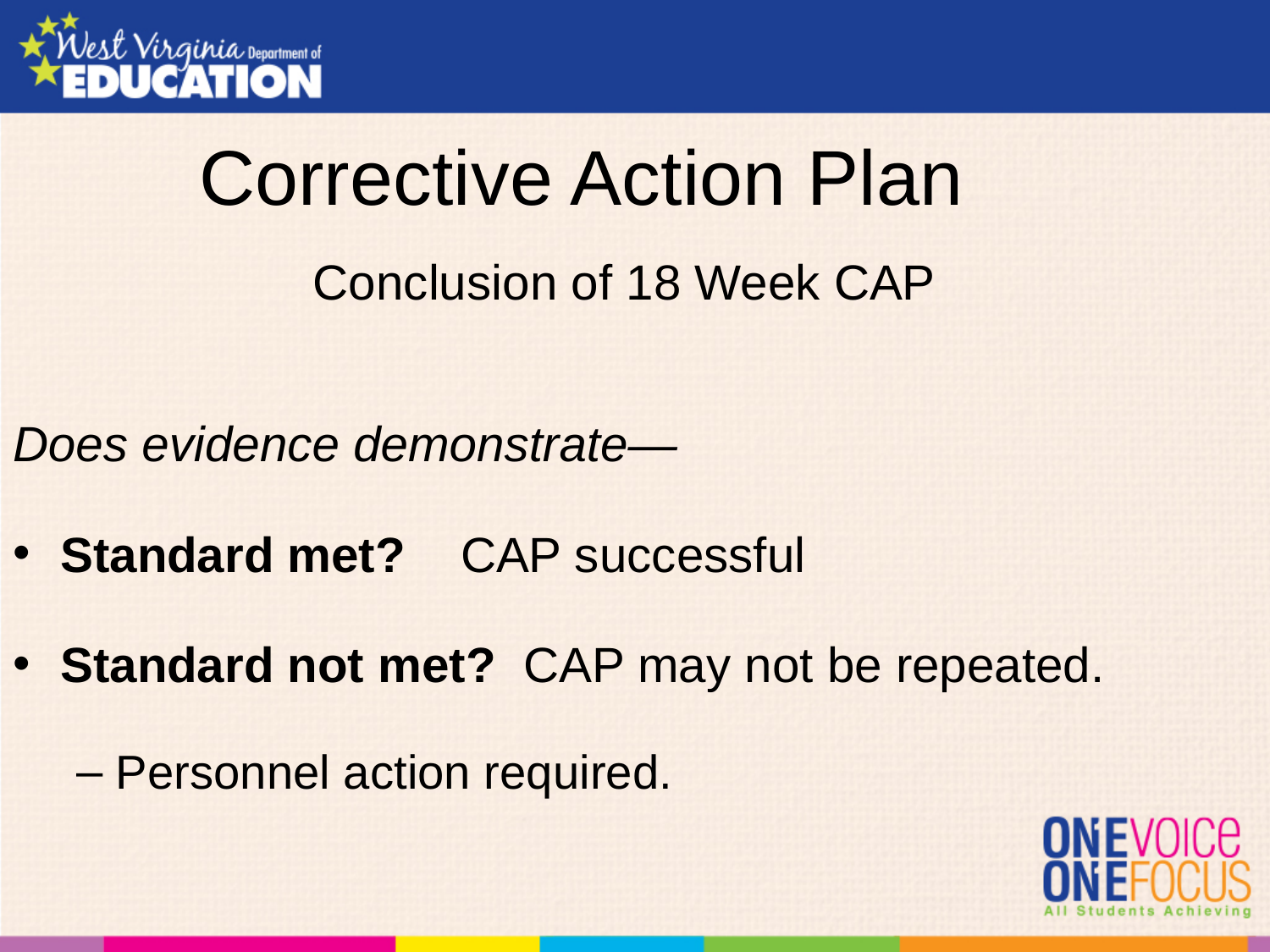

# Corrective Action Plan
Conclusion of 18 Week CAP

Does evidence demonstrate—
Standard met?    CAP successful
Standard not met?  CAP may not be repeated.
Personnel action required.